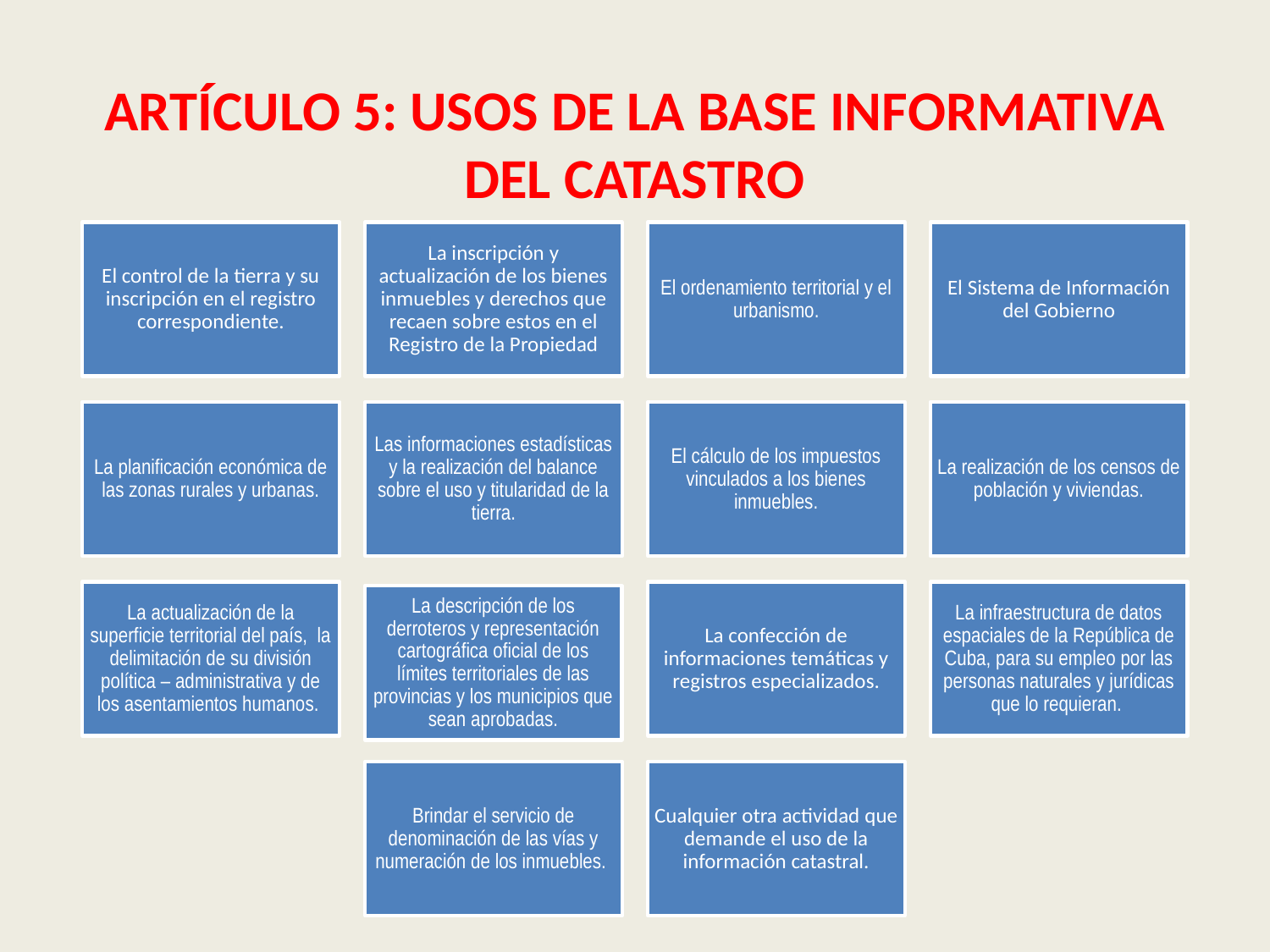

# ARTÍCULO 5: USOS DE LA BASE INFORMATIVA DEL CATASTRO
El control de la tierra y su inscripción en el registro correspondiente.
La inscripción y actualización de los bienes inmuebles y derechos que recaen sobre estos en el Registro de la Propiedad
El ordenamiento territorial y el urbanismo.
El Sistema de Información del Gobierno
La planificación económica de las zonas rurales y urbanas.
Las informaciones estadísticas y la realización del balance sobre el uso y titularidad de la tierra.
El cálculo de los impuestos vinculados a los bienes inmuebles.
La realización de los censos de población y viviendas.
La actualización de la superficie territorial del país,  la delimitación de su división política – administrativa y de los asentamientos humanos.
La descripción de los derroteros y representación cartográfica oficial de los límites territoriales de las provincias y los municipios que sean aprobadas.
La confección de informaciones temáticas y registros especializados.
La infraestructura de datos espaciales de la República de Cuba, para su empleo por las personas naturales y jurídicas que lo requieran.
Brindar el servicio de denominación de las vías y numeración de los inmuebles.
Cualquier otra actividad que demande el uso de la información catastral.